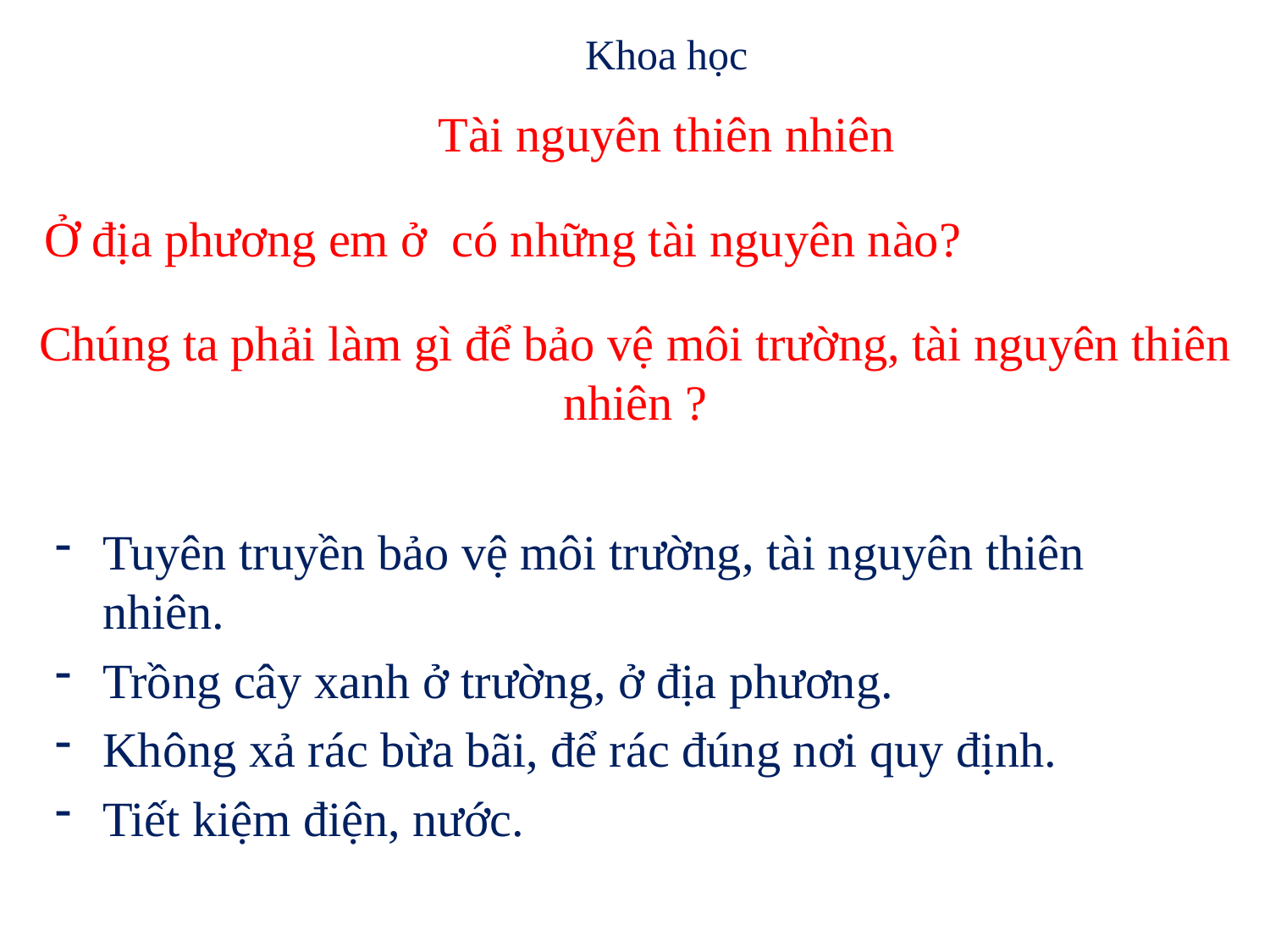

Khoa học
Tài nguyên thiên nhiên
Ở địa phương em ở  có những tài nguyên nào?
Chúng ta phải làm gì để bảo vệ môi trường, tài nguyên thiên nhiên ?
Tuyên truyền bảo vệ môi trường, tài nguyên thiên nhiên.
Trồng cây xanh ở trường, ở địa phương.
Không xả rác bừa bãi, để rác đúng nơi quy định.
Tiết kiệm điện, nước.